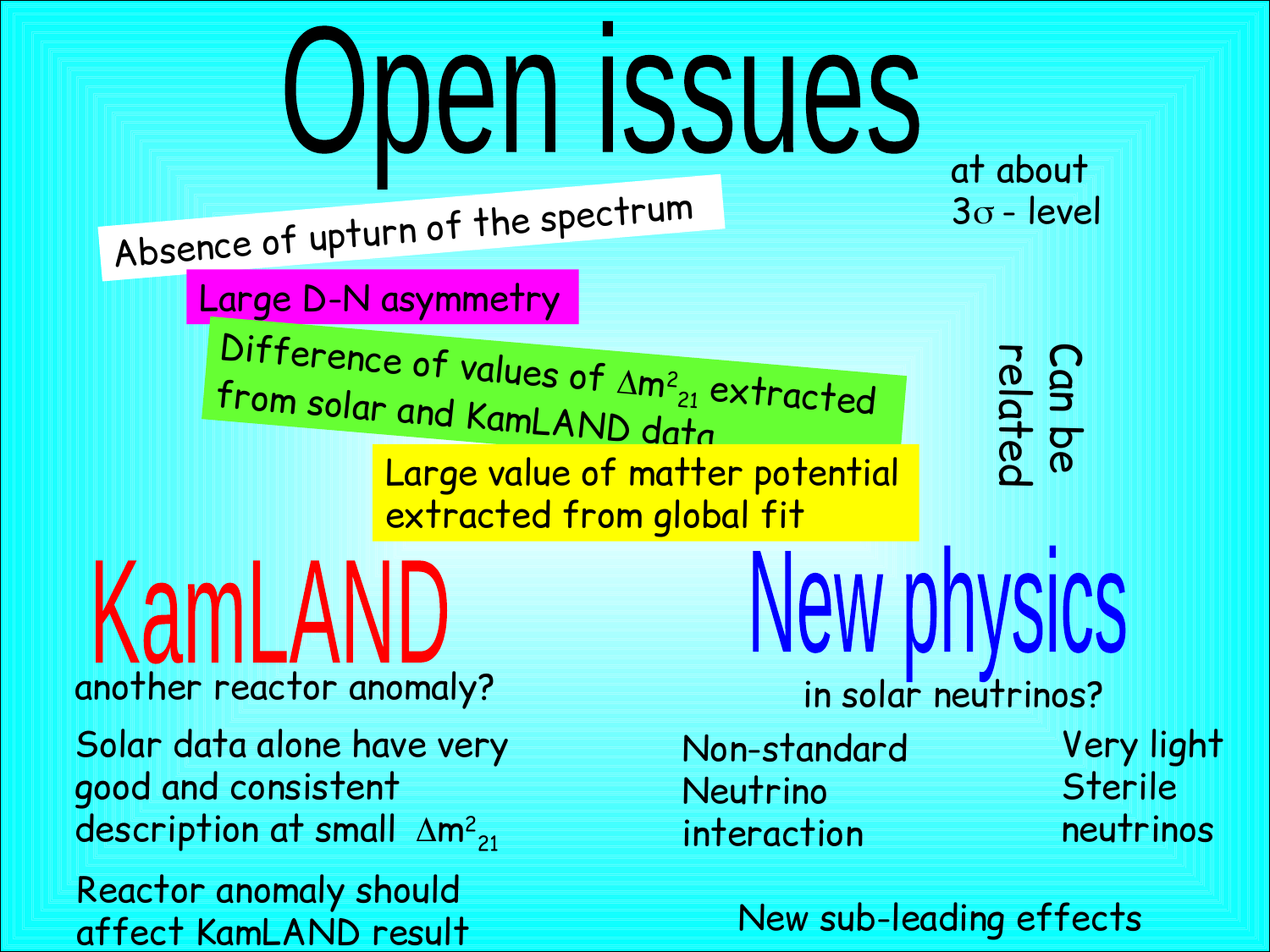

Open issues

at about
3σ - level
Absence of upturn of the spectrum
Large D-N asymmetry
Difference of values of Δm221 extracted
from solar and KamLAND data
Can be related
Large value of matter potential extracted from global fit
New physics
KamLAND
another reactor anomaly?
in solar neutrinos?
Very light
Sterile neutrinos
Solar data alone have very good and consistent description at small Δm221
Non-standard
Neutrino
interaction
Reactor anomaly should affect KamLAND result
New sub-leading effects